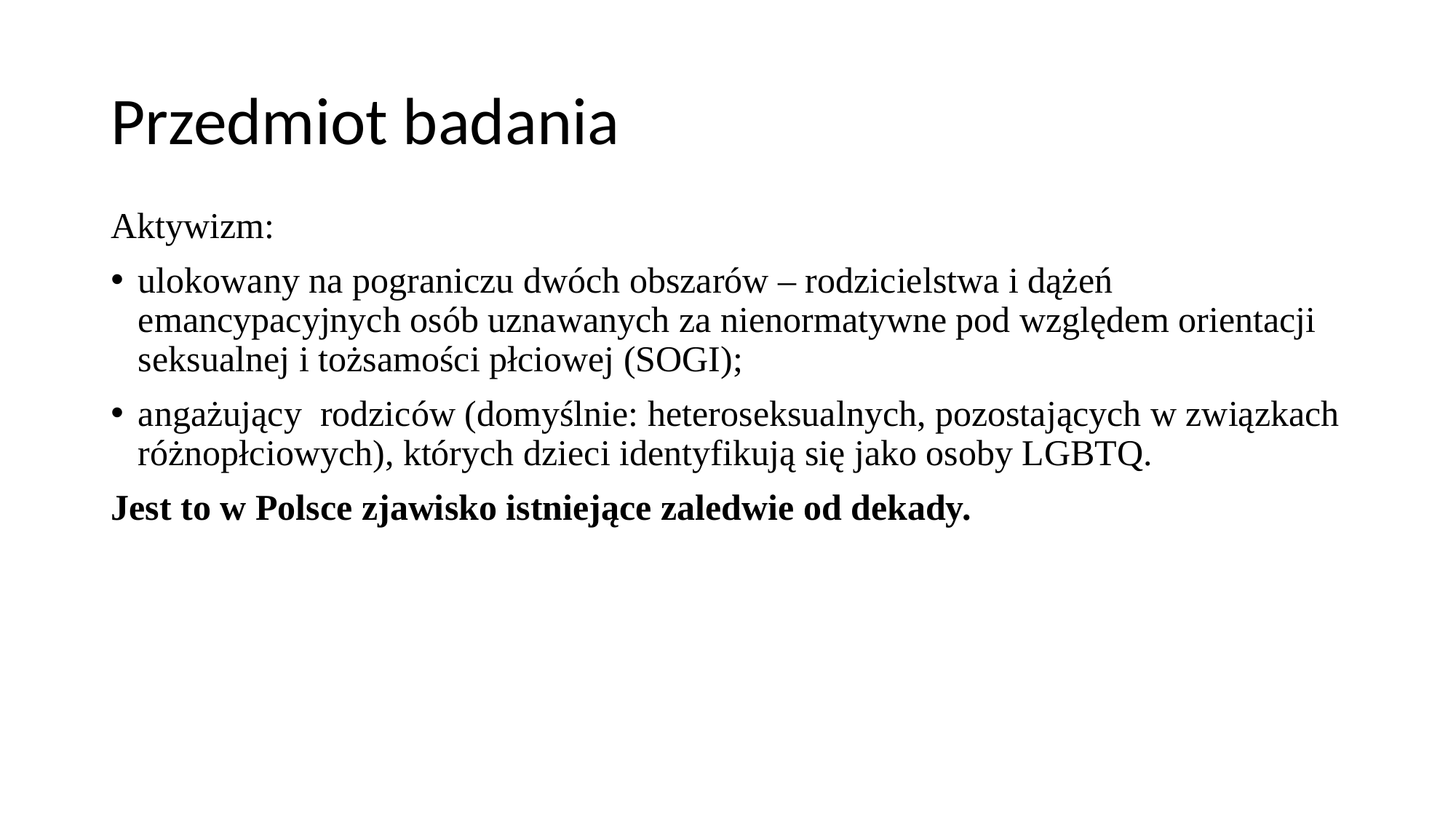

# Przedmiot badania
Aktywizm:
ulokowany na pograniczu dwóch obszarów – rodzicielstwa i dążeń emancypacyjnych osób uznawanych za nienormatywne pod względem orientacji seksualnej i tożsamości płciowej (SOGI);
angażujący  rodziców (domyślnie: heteroseksualnych, pozostających w związkach różnopłciowych), których dzieci identyfikują się jako osoby LGBTQ.
Jest to w Polsce zjawisko istniejące zaledwie od dekady.